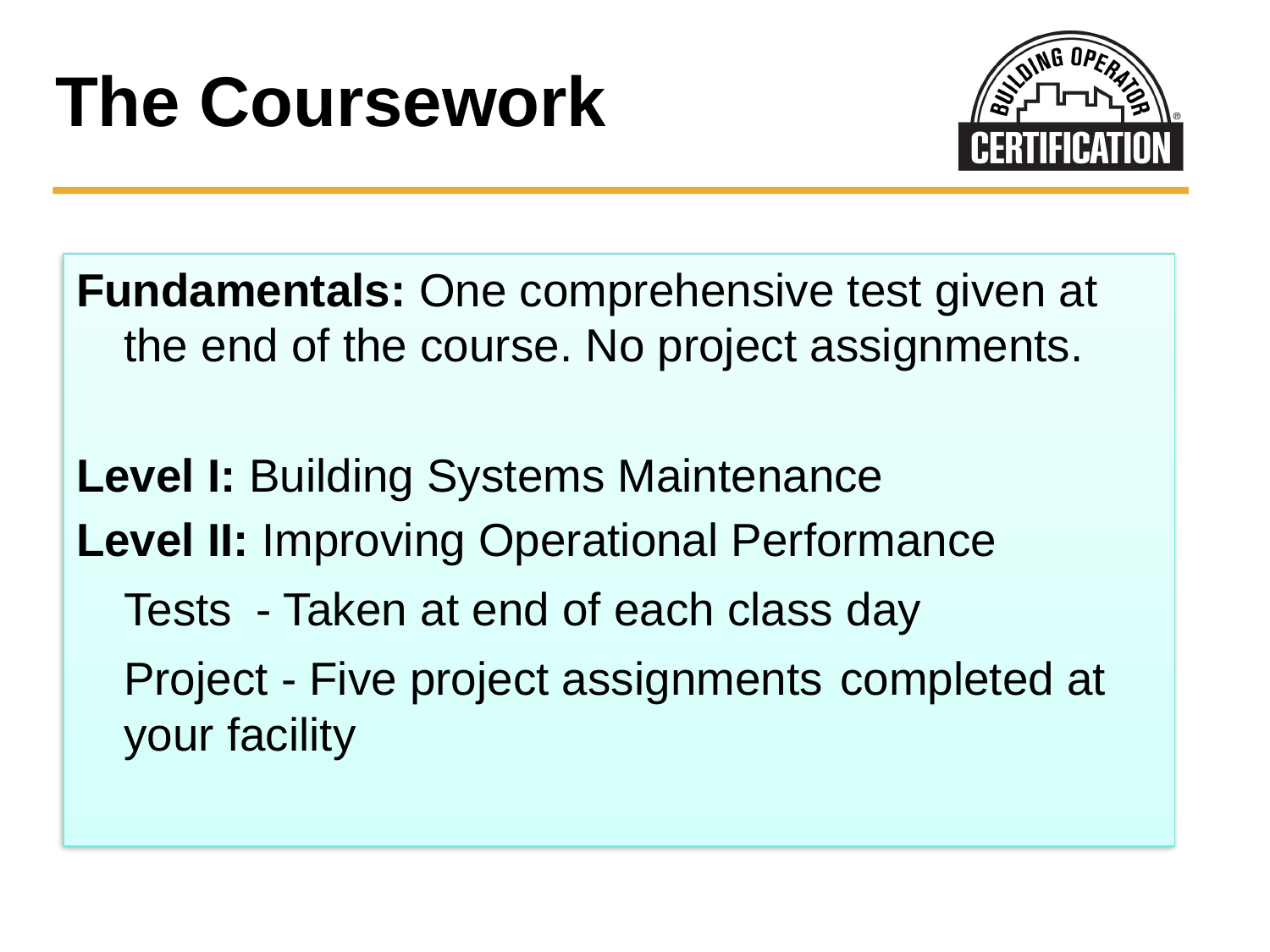

# The Coursework
Fundamentals: One comprehensive test given at the end of the course. No project assignments.

Level I: Building Systems Maintenance
Level II: Improving Operational Performance
		Tests	 - Taken at end of each class day
		Project - Five project assignments 			completed at your facility